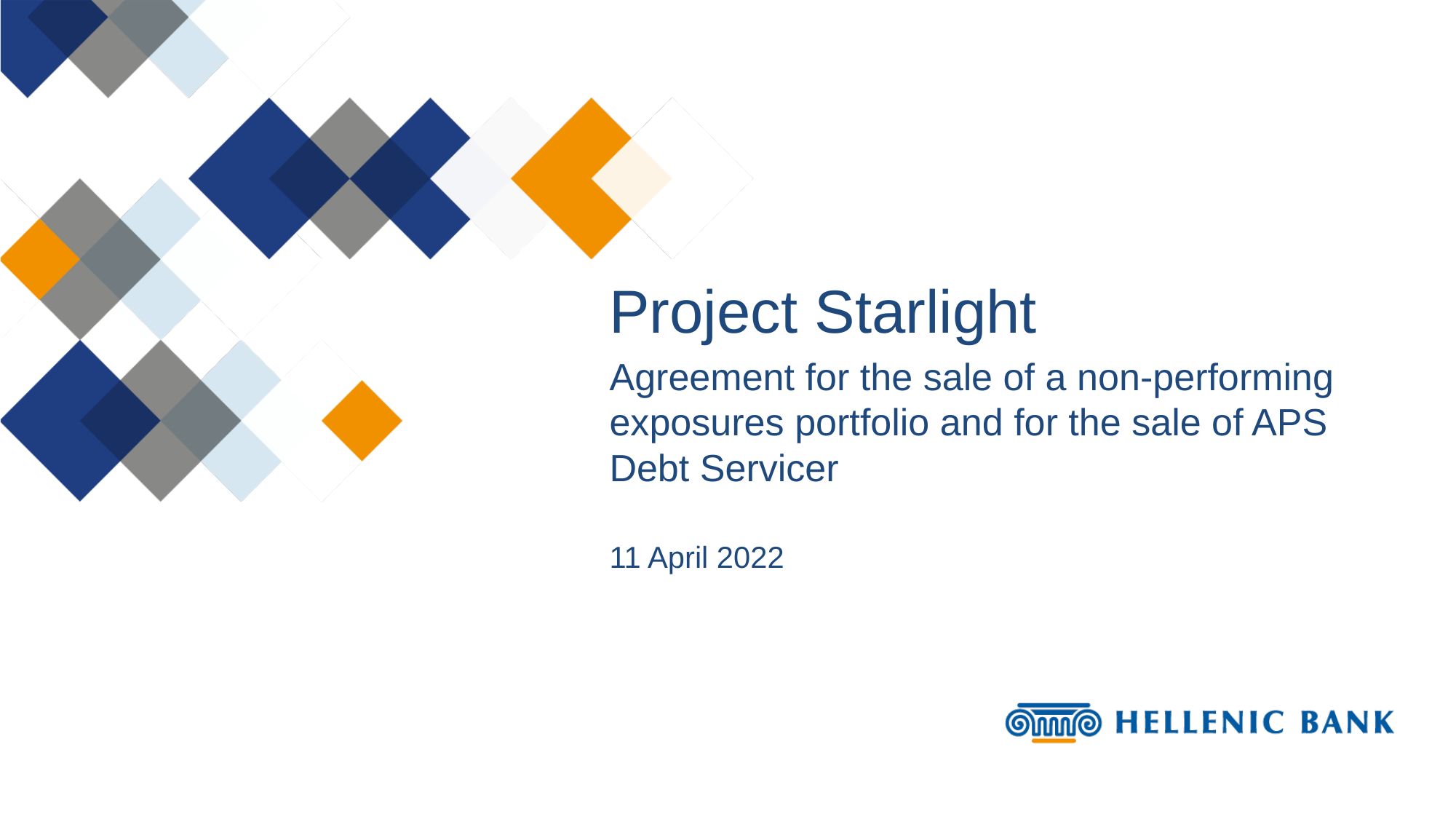

Project Starlight
Agreement for the sale of a non-performing exposures portfolio and for the sale of APS Debt Servicer

11 April 2022